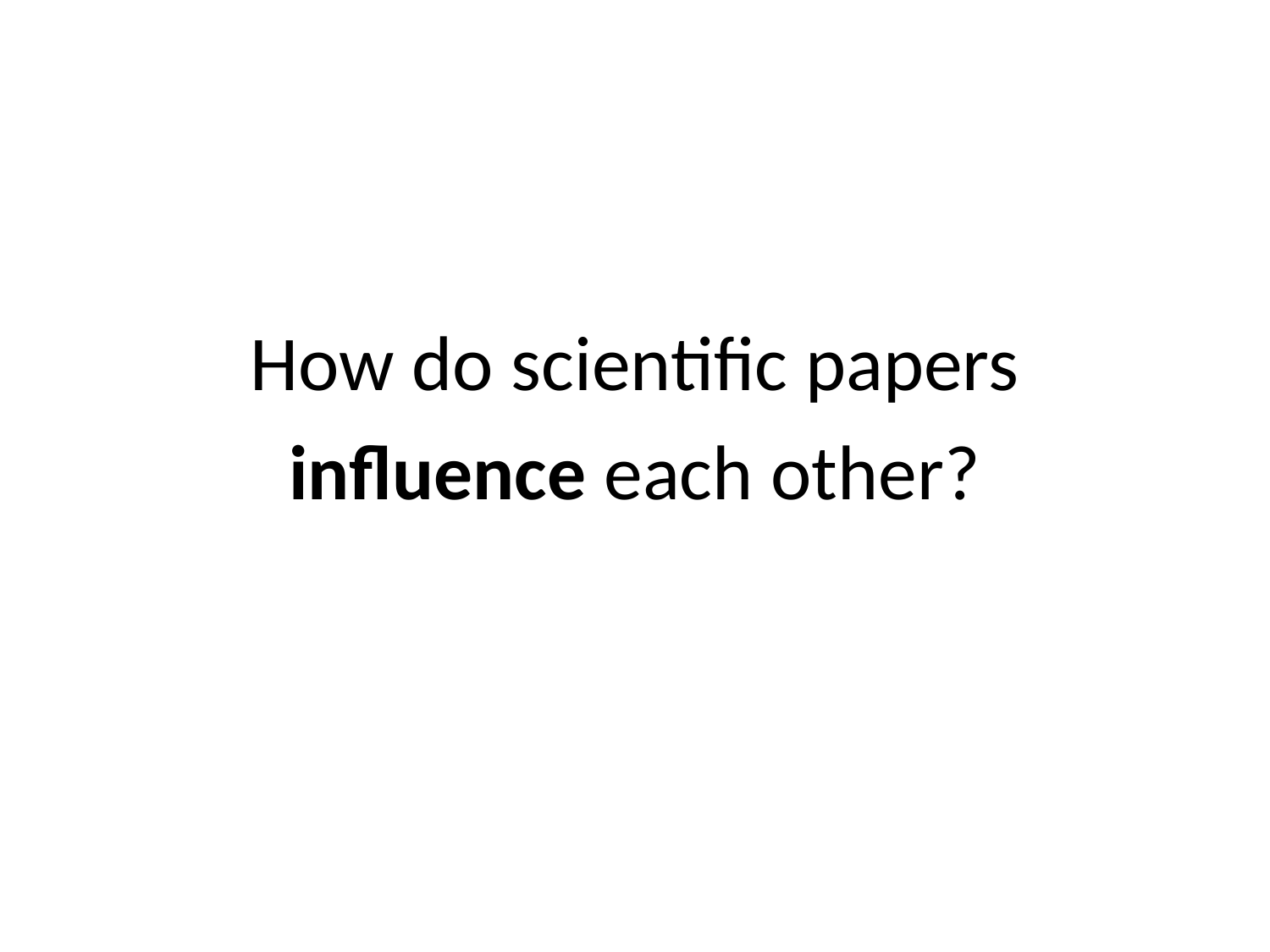

How do scientific papers
influence each other?